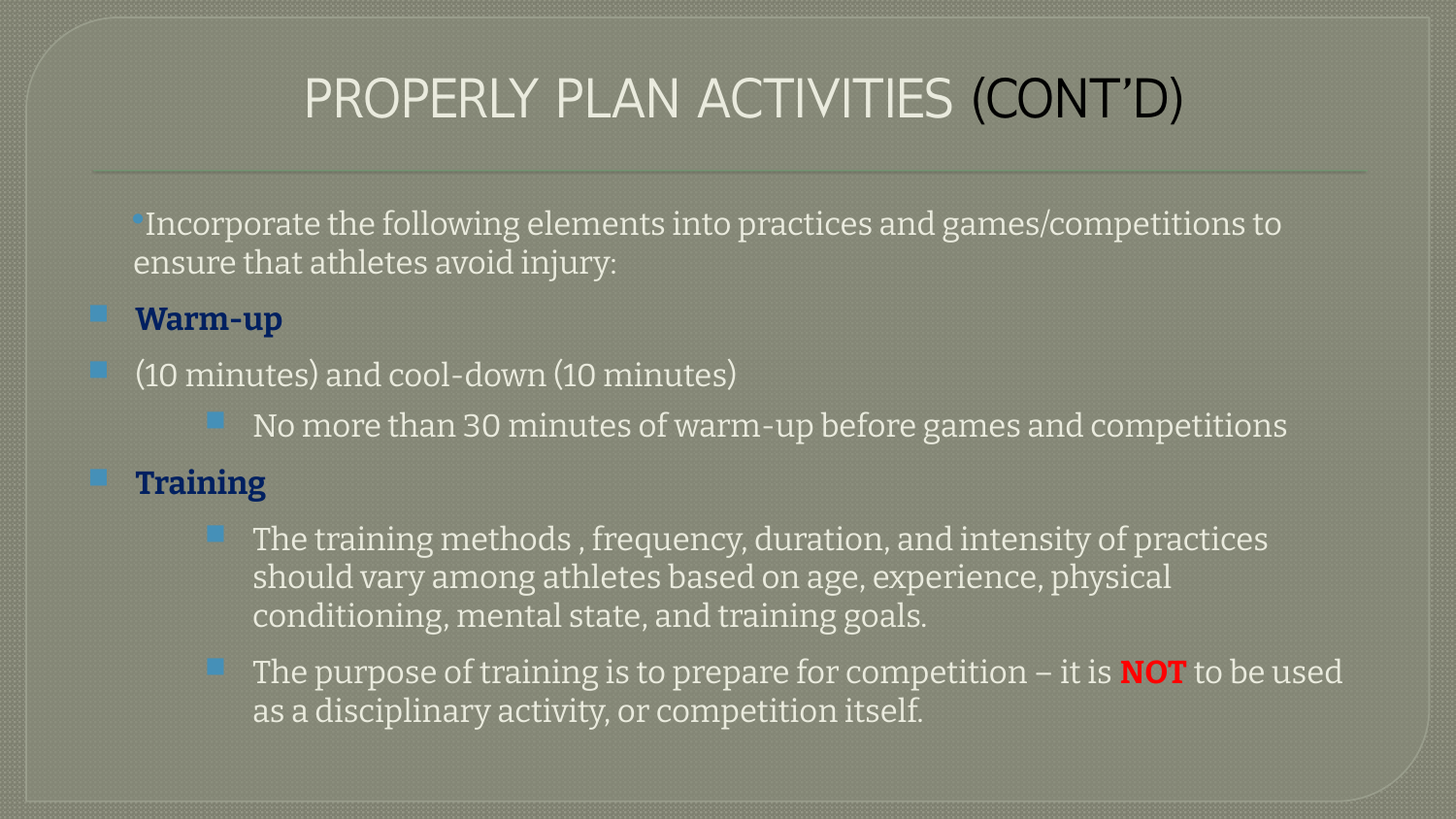

# Properly Plan Activities (Cont’d)
Incorporate the following elements into practices and games/competitions to ensure that athletes avoid injury:
Warm-up
(10 minutes) and cool-down (10 minutes)
No more than 30 minutes of warm-up before games and competitions
Training
The training methods , frequency, duration, and intensity of practices should vary among athletes based on age, experience, physical conditioning, mental state, and training goals.
The purpose of training is to prepare for competition – it is NOT to be used as a disciplinary activity, or competition itself.